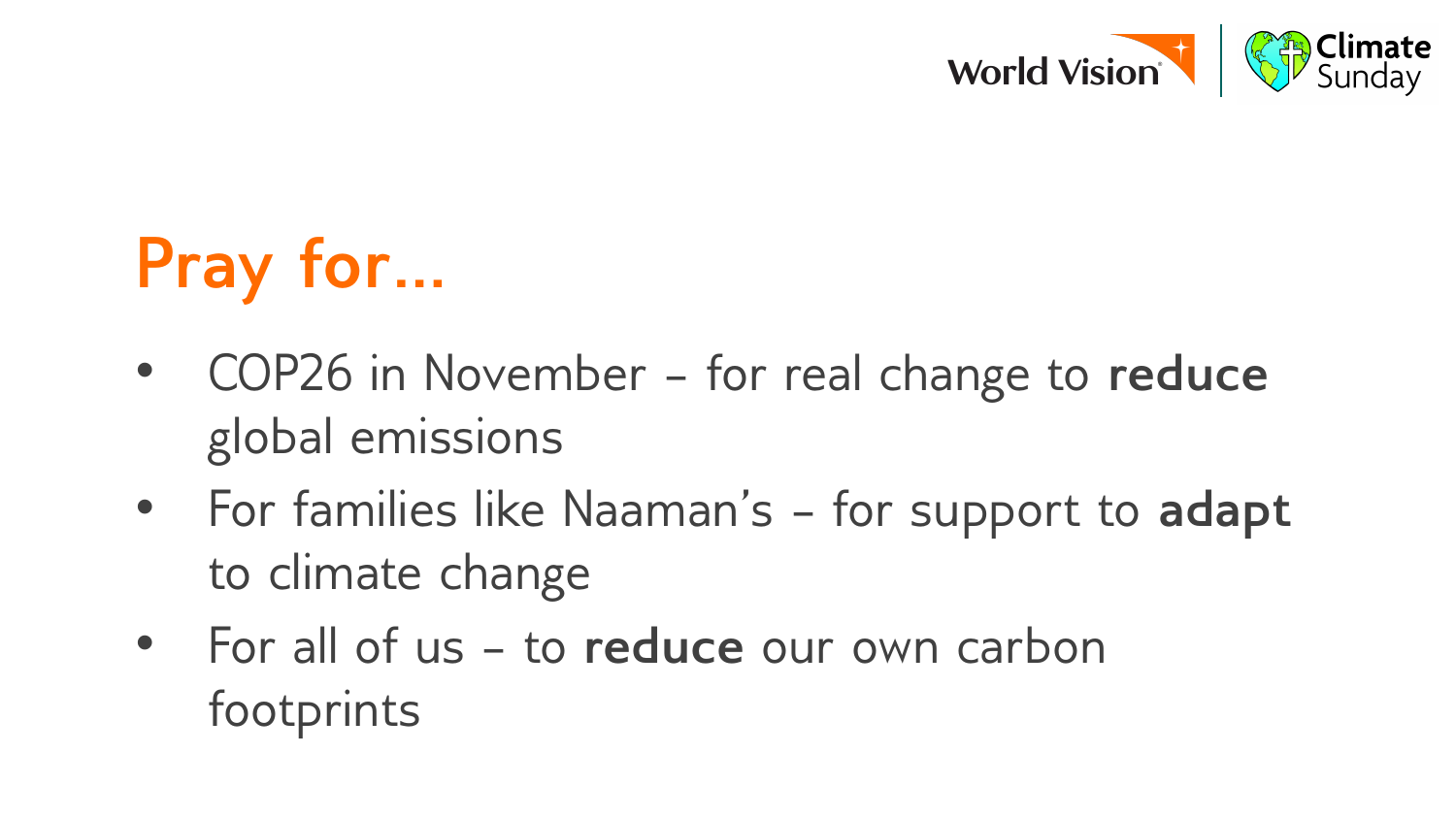

Pray for…
COP26 in November – for real change to reduce global emissions
For families like Naaman’s – for support to adapt
to climate change
For all of us – to reduce our own carbon footprints